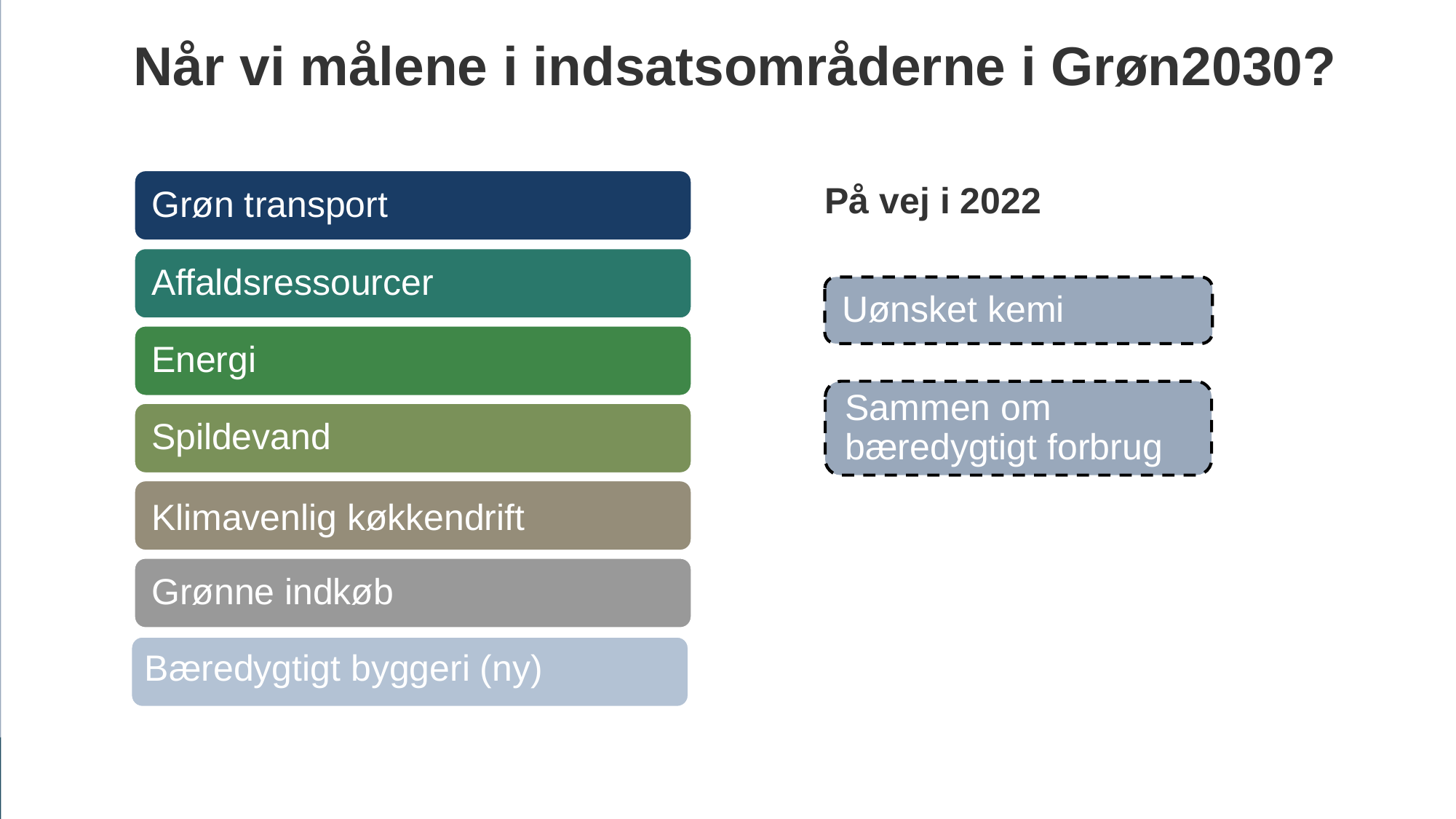

Når vi målene i indsatsområderne i Grøn2030?
Grøn transport

Affaldsressourcer

Energi

Spildevand

Klimavenlig køkkendrift

Grønne indkøb

På vej i 2022
Uønsket kemi

Sammen om bæredygtigt forbrug

Bæredygtigt byggeri (ny)